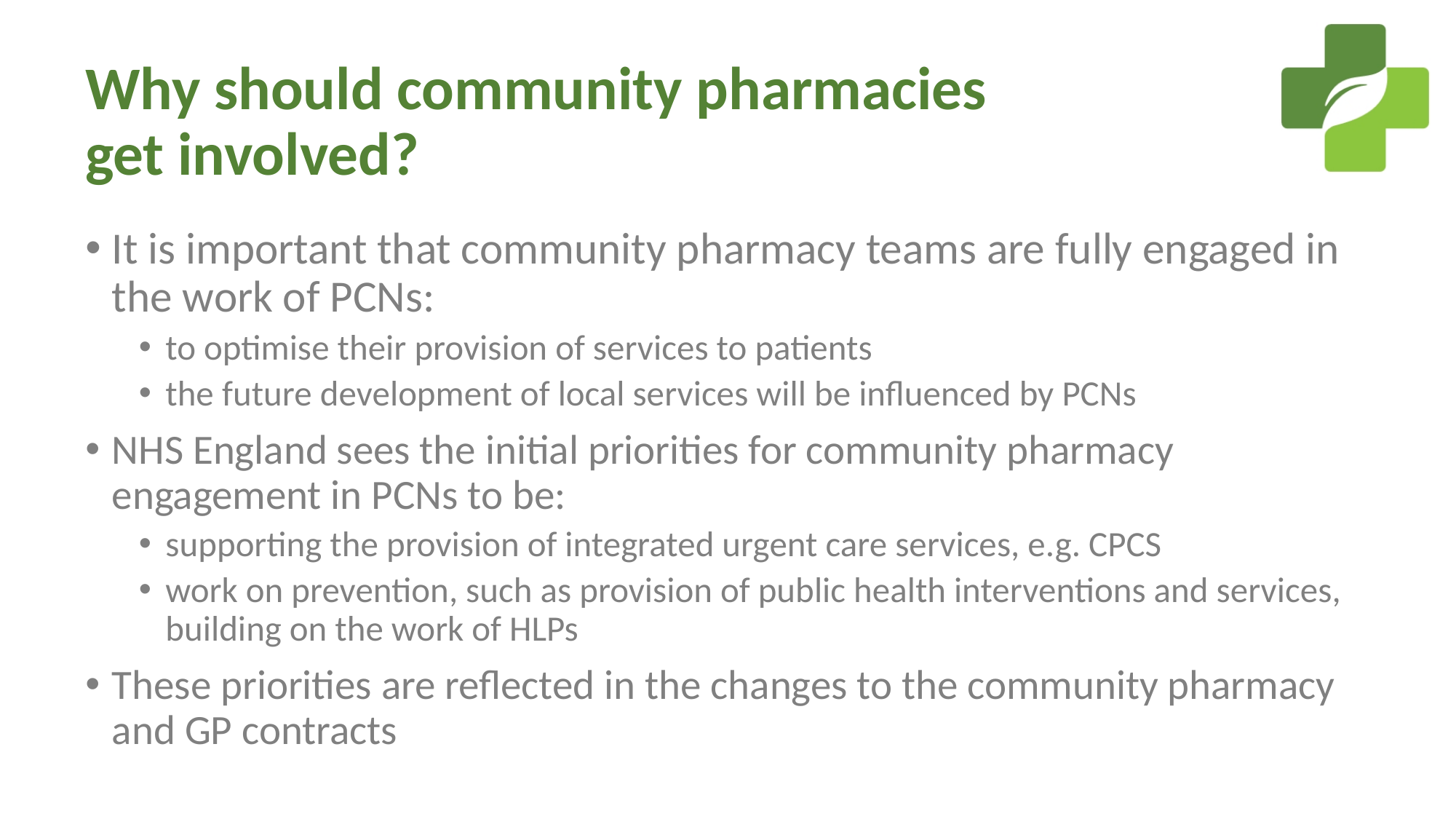

# Why should community pharmacies get involved?
It is important that community pharmacy teams are fully engaged in the work of PCNs:
to optimise their provision of services to patients
the future development of local services will be influenced by PCNs
NHS England sees the initial priorities for community pharmacy engagement in PCNs to be:
supporting the provision of integrated urgent care services, e.g. CPCS
work on prevention, such as provision of public health interventions and services, building on the work of HLPs
These priorities are reflected in the changes to the community pharmacy and GP contracts